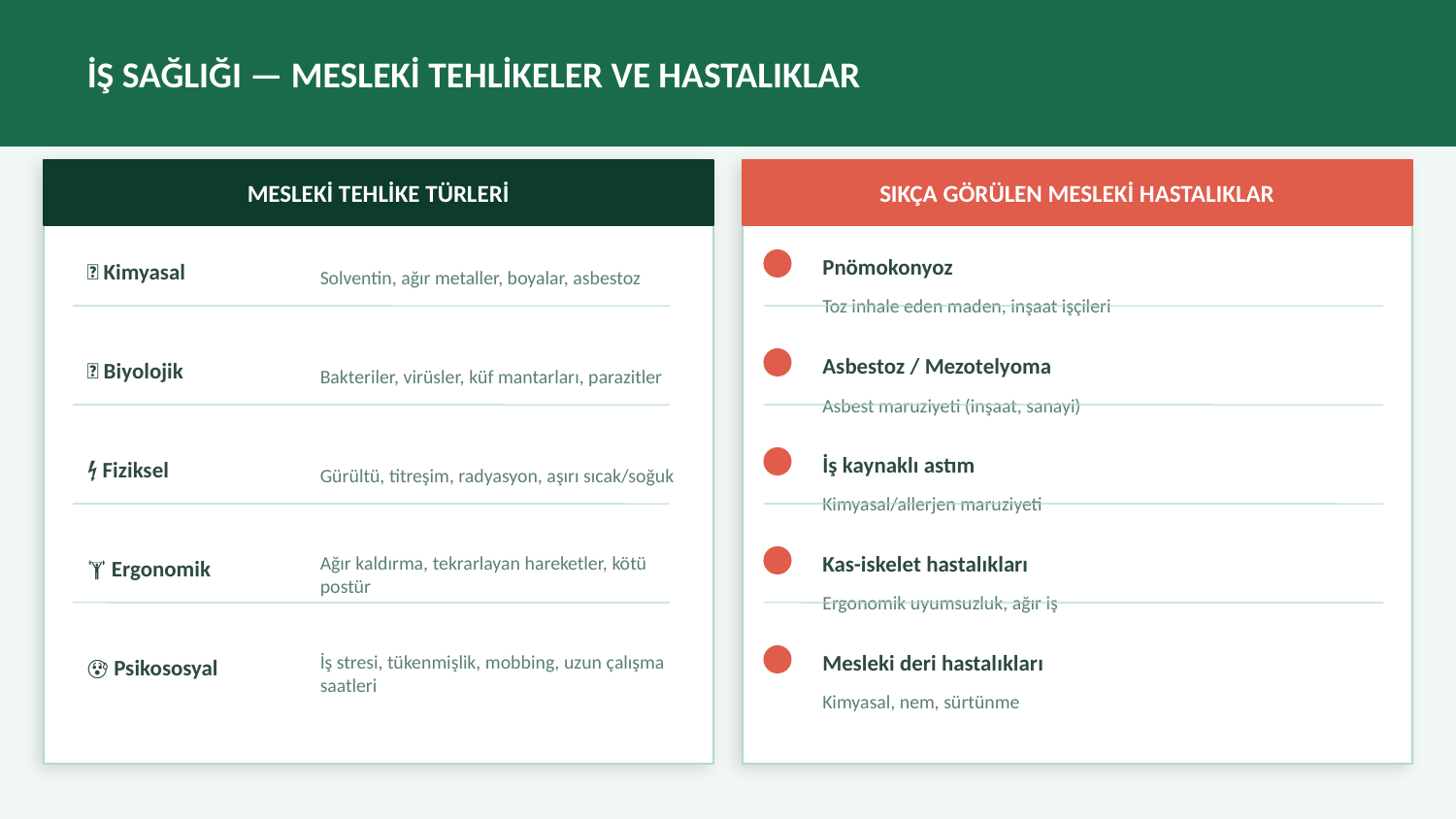

İŞ SAĞLIĞI — MESLEKİ TEHLİKELER VE HASTALIKLAR

MESLEKİ TEHLİKE TÜRLERİ

SIKÇA GÖRÜLEN MESLEKİ HASTALIKLAR
🧪 Kimyasal
Solventin, ağır metaller, boyalar, asbestoz
Pnömokonyoz

Toz inhale eden maden, inşaat işçileri

🦠 Biyolojik
Bakteriler, virüsler, küf mantarları, parazitler
Asbestoz / Mezotelyoma

Asbest maruziyeti (inşaat, sanayi)

⚡ Fiziksel
Gürültü, titreşim, radyasyon, aşırı sıcak/soğuk
İş kaynaklı astım

Kimyasal/allerjen maruziyeti

🏋️ Ergonomik
Ağır kaldırma, tekrarlayan hareketler, kötü postür
Kas-iskelet hastalıkları

Ergonomik uyumsuzluk, ağır iş

😰 Psikososyal
İş stresi, tükenmişlik, mobbing, uzun çalışma saatleri
Mesleki deri hastalıkları

Kimyasal, nem, sürtünme